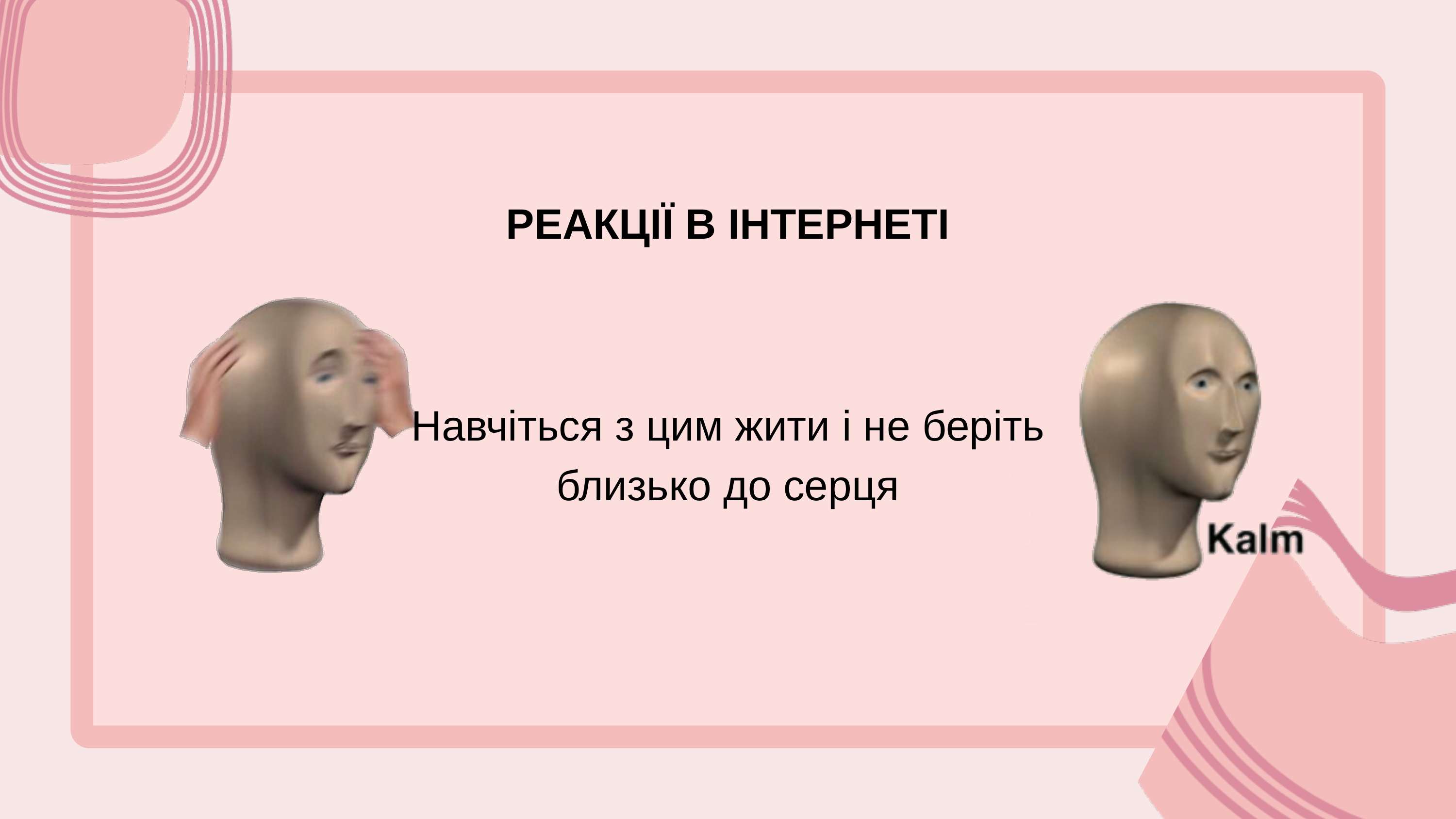

РЕАКЦІЇ В ІНТЕРНЕТІ

Навчіться з цим жити і не беріть близько до серця